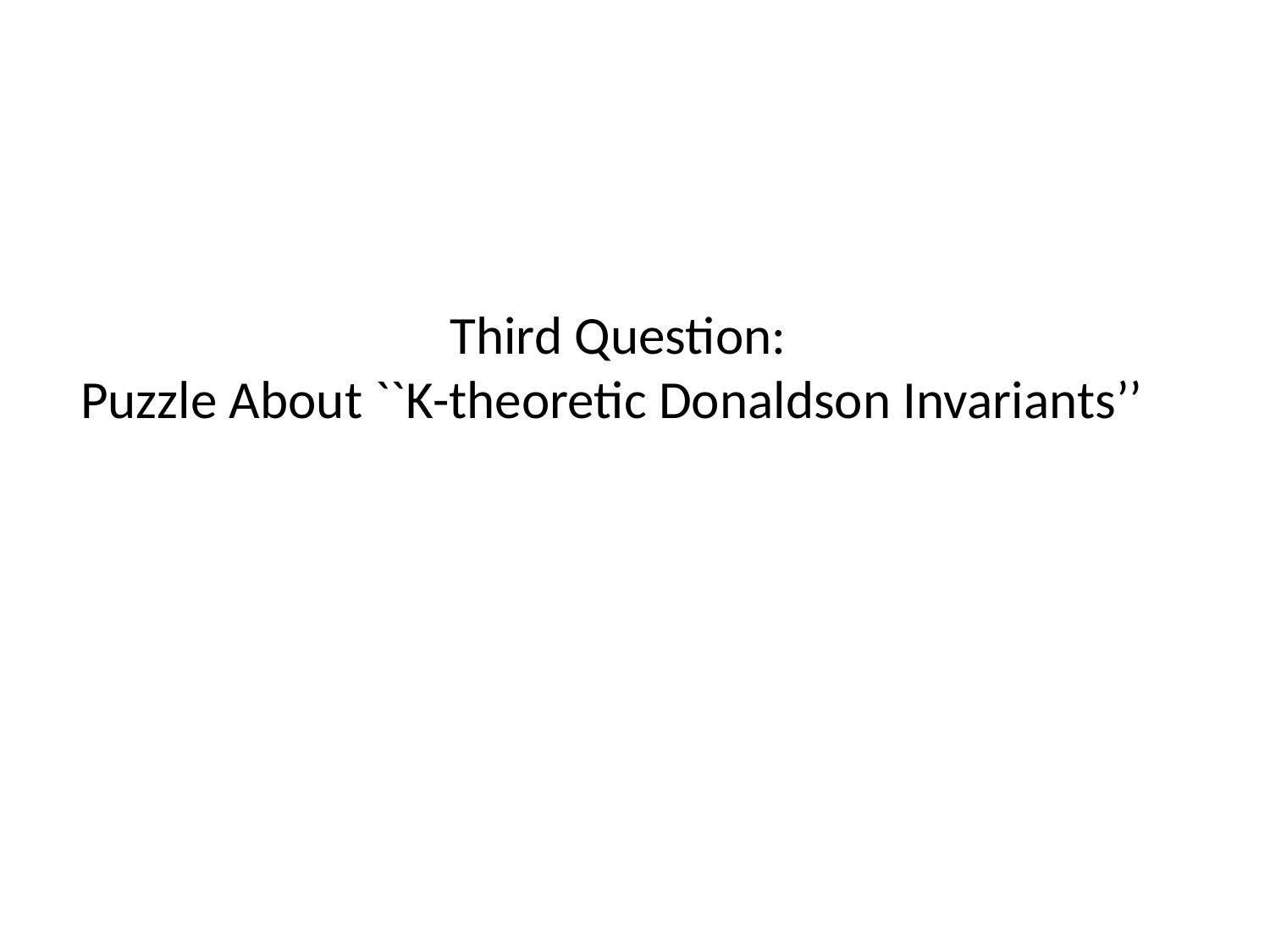

Third Question:
Puzzle About ``K-theoretic Donaldson Invariants’’